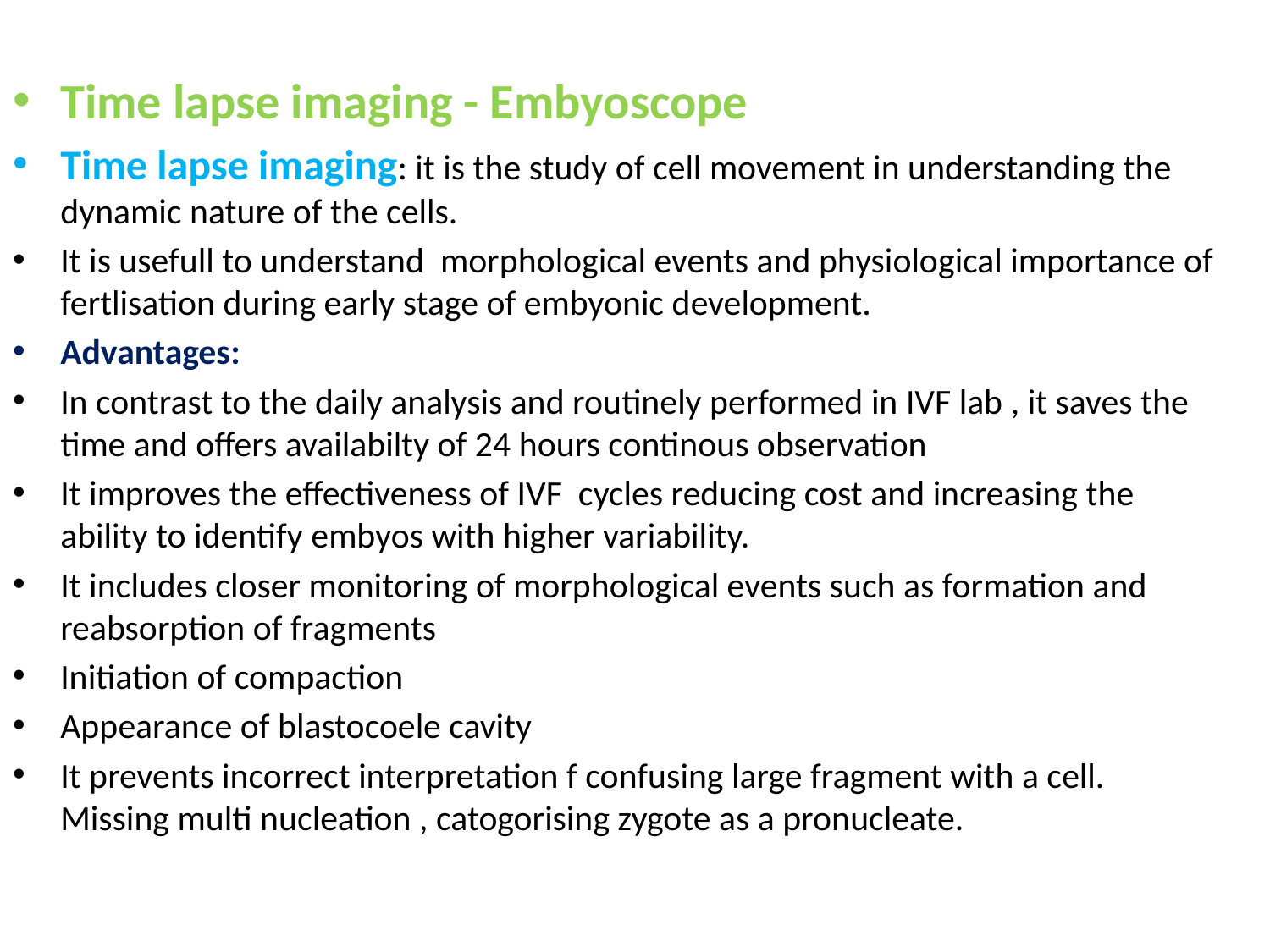

Time lapse imaging - Embyoscope
Time lapse imaging: it is the study of cell movement in understanding the dynamic nature of the cells.
It is usefull to understand  morphological events and physiological importance of fertlisation during early stage of embyonic development.
Advantages:
In contrast to the daily analysis and routinely performed in IVF lab , it saves the time and offers availabilty of 24 hours continous observation
It improves the effectiveness of IVF  cycles reducing cost and increasing the ability to identify embyos with higher variability.
It includes closer monitoring of morphological events such as formation and reabsorption of fragments
Initiation of compaction
Appearance of blastocoele cavity
It prevents incorrect interpretation f confusing large fragment with a cell. Missing multi nucleation , catogorising zygote as a pronucleate.